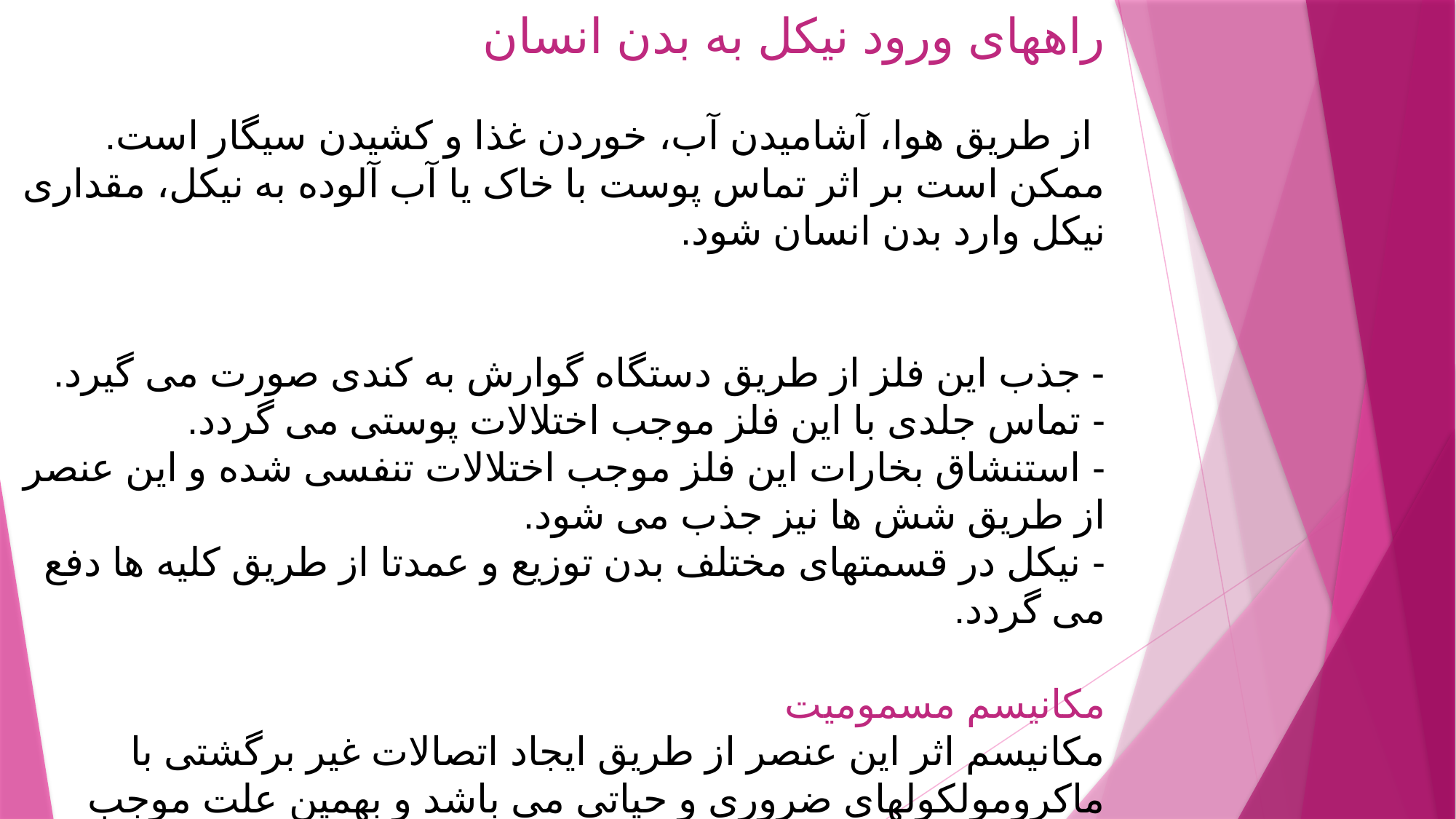

راههای ورود نیکل به بدن انسان

 از طریق هوا، آشامیدن آب، خوردن غذا و کشیدن سیگار است. ممکن است بر اثر تماس پوست با خاک یا آب آلوده به نیکل، مقداری نیکل وارد بدن انسان شود.

- جذب این فلز از طریق دستگاه گوارش به كندی صورت می گیرد.
- تماس جلدی با این فلز موجب اختلالات پوستی می گردد.
- استنشاق بخارات این فلز موجب اختلالات تنفسی شده و این عنصر از طریق شش ها نیز جذب می شود.
- نیكل در قسمتهای مختلف بدن توزیع و عمدتا از طریق كلیه ها دفع می گردد.

مكانیسم مسمومیت
مكانیسم اثر این عنصر از طریق ایجاد اتصالات غیر برگشتی با ماكرومولكولهای ضروری و حیاتی می باشد و بهمین علت موجب اختلال در فعالیت بیولوژیكی سلولها می شود.